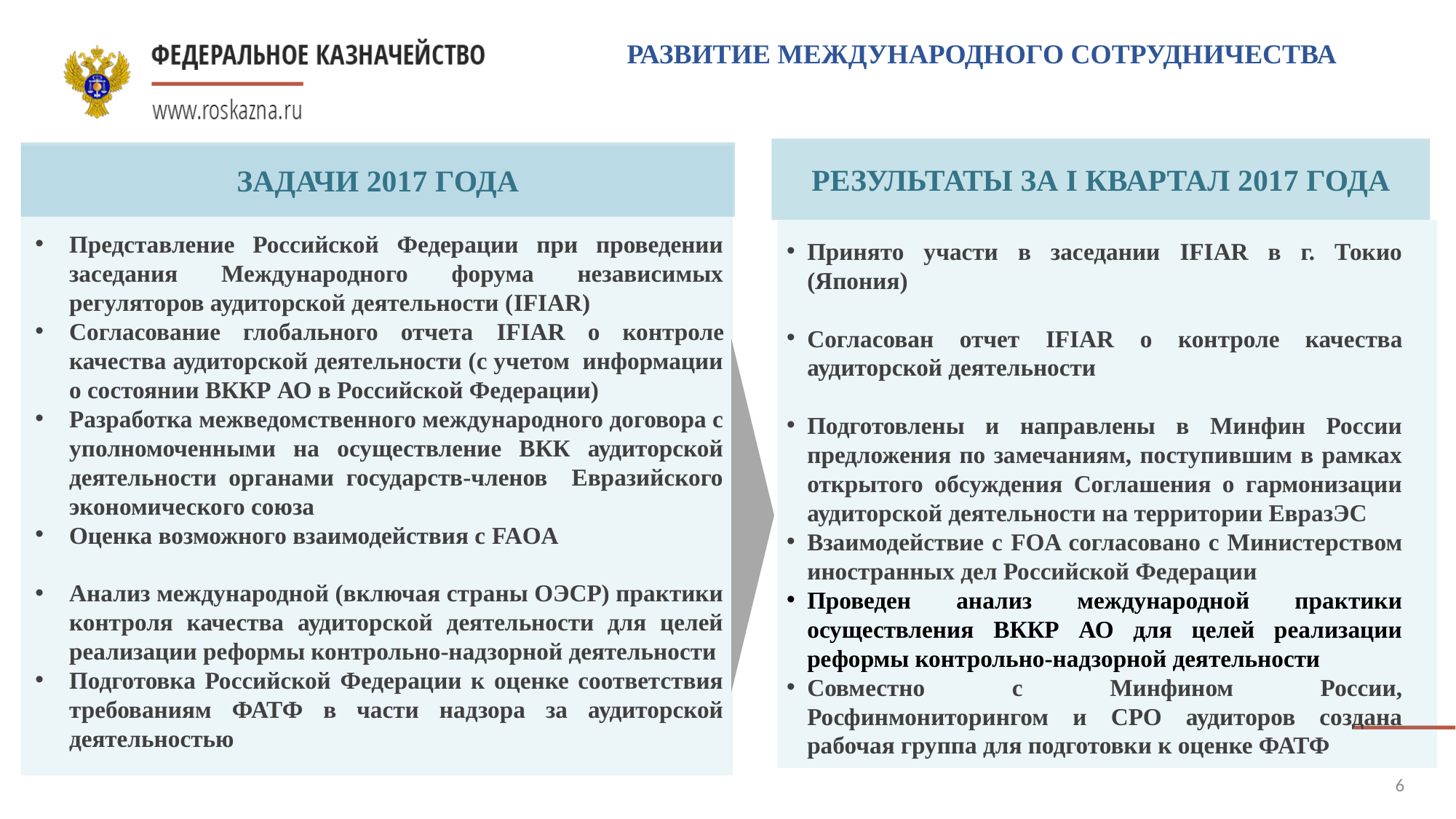

РАЗВИТИЕ МЕЖДУНАРОДНОГО СОТРУДНИЧЕСТВА
РЕЗУЛЬТАТЫ ЗА I КВАРТАЛ 2017 ГОДА
ЗАДАЧИ 2017 ГОДА

Представление Российской Федерации при проведении заседания Международного форума независимых регуляторов аудиторской деятельности (IFIAR)
Согласование глобального отчета IFIAR о контроле качества аудиторской деятельности (с учетом  информации о состоянии ВККР АО в Российской Федерации)
Разработка межведомственного международного договора с уполномоченными на осуществление ВКК аудиторской деятельности органами государств-членов  Евразийского экономического союза
Оценка возможного взаимодействия с FAOA

Анализ международной (включая страны ОЭСР) практики контроля качества аудиторской деятельности для целей реализации реформы контрольно-надзорной деятельности
Подготовка Российской Федерации к оценке соответствия требованиям ФАТФ в части надзора за аудиторской деятельностью

Принято участи в заседании IFIAR в г. Токио (Япония)

Согласован отчет IFIAR о контроле качества аудиторской деятельности

Подготовлены и направлены в Минфин России предложения по замечаниям, поступившим в рамках открытого обсуждения Соглашения о гармонизации аудиторской деятельности на территории ЕвразЭС
Взаимодействие с FOA согласовано с Министерством иностранных дел Российской Федерации
Проведен анализ международной практики осуществления ВККР АО для целей реализации реформы контрольно-надзорной деятельности
Совместно с Минфином России, Росфинмониторингом и СРО аудиторов создана рабочая группа для подготовки к оценке ФАТФ

6